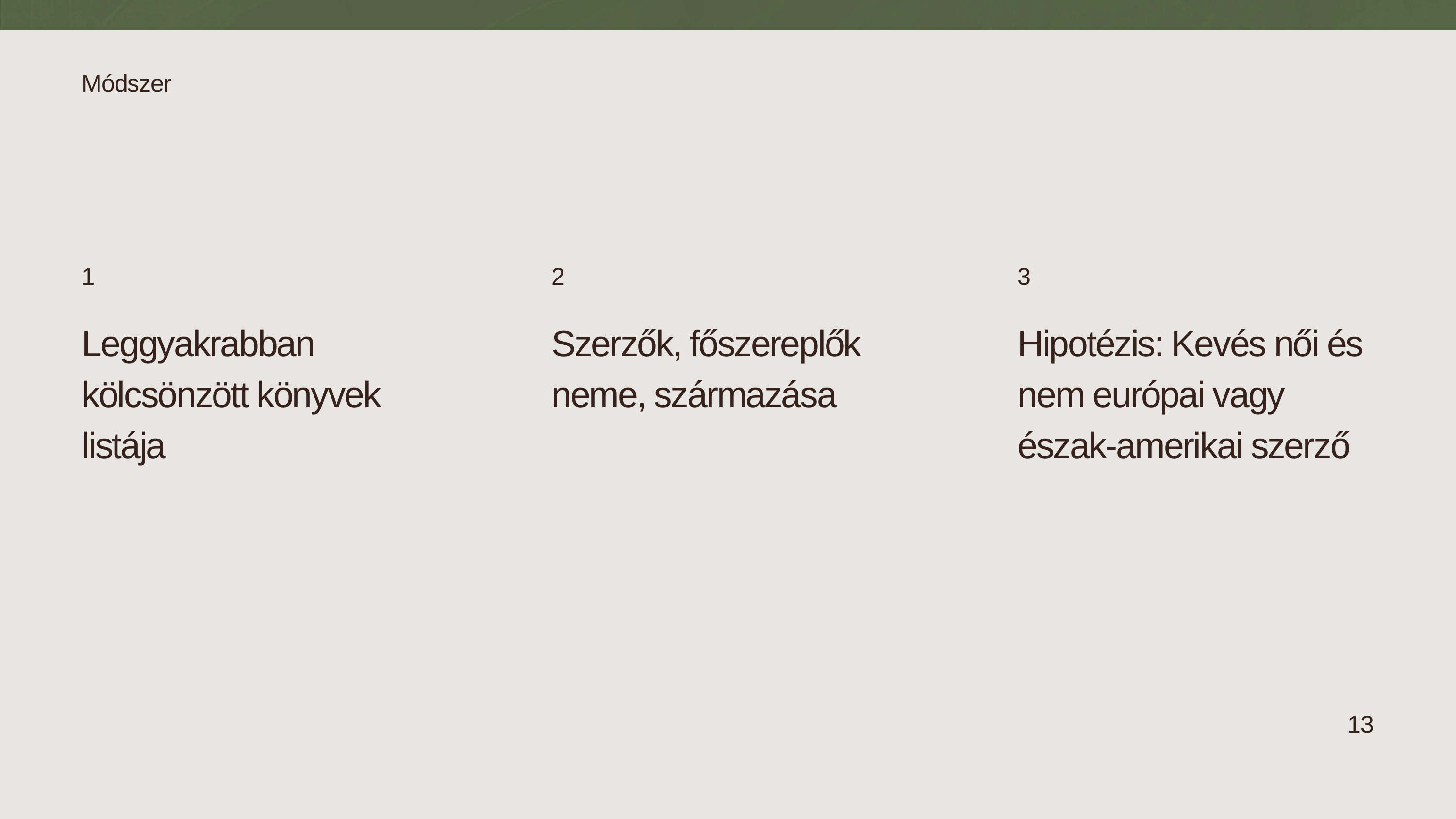

Módszer
1
2
3
Leggyakrabban kölcsönzött könyvek listája
Szerzők, főszereplők neme, származása
Hipotézis: Kevés női és nem európai vagy észak-amerikai szerző
13